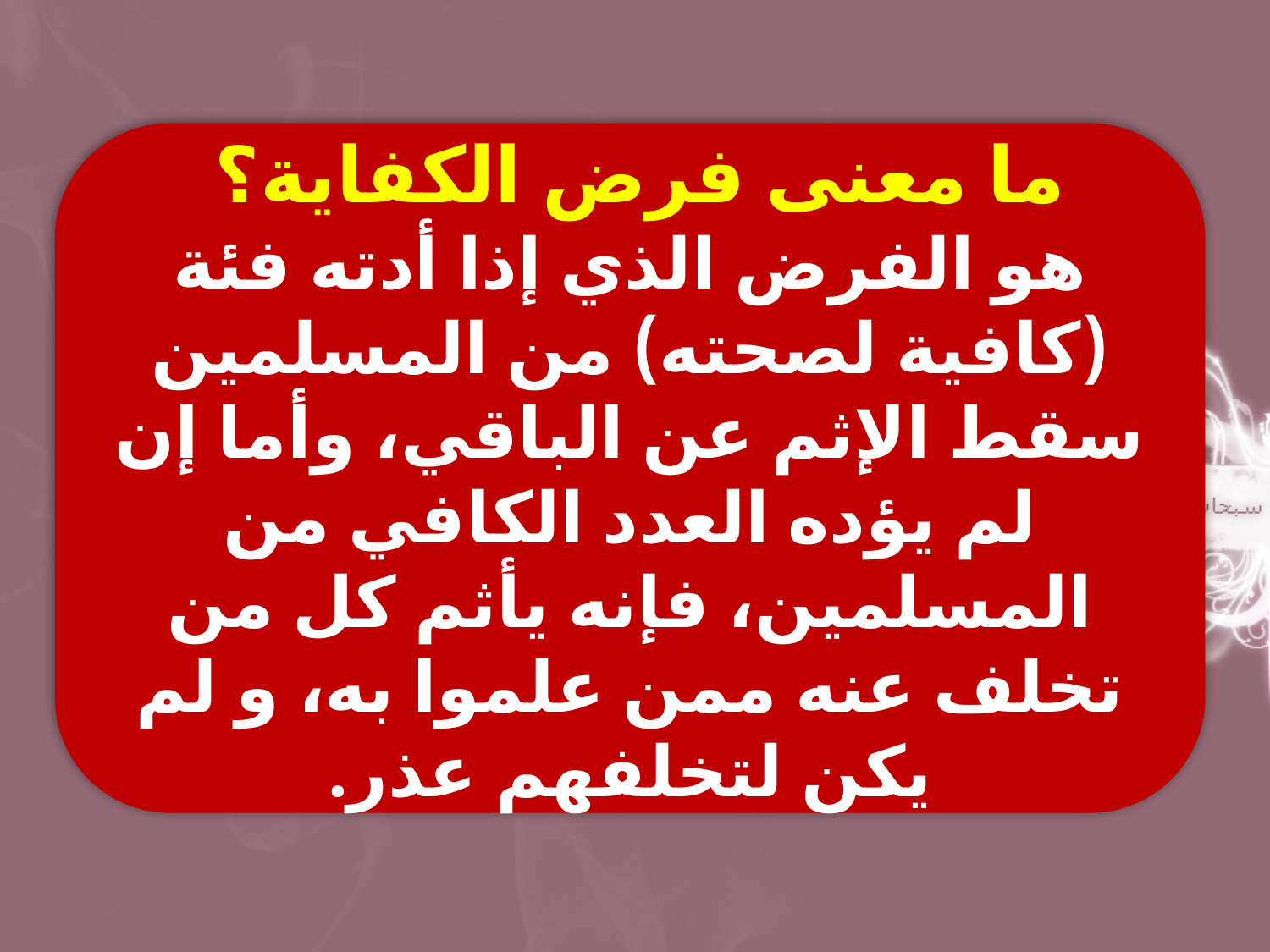

ما معنى فرض الكفاية؟
هو الفرض الذي إذا أدته فئة (كافية لصحته) من المسلمين سقط الإثم عن الباقي، وأما إن لم يؤده العدد الكافي من المسلمين، فإنه يأثم كل من تخلف عنه ممن علموا به، و لم يكن لتخلفهم عذر.